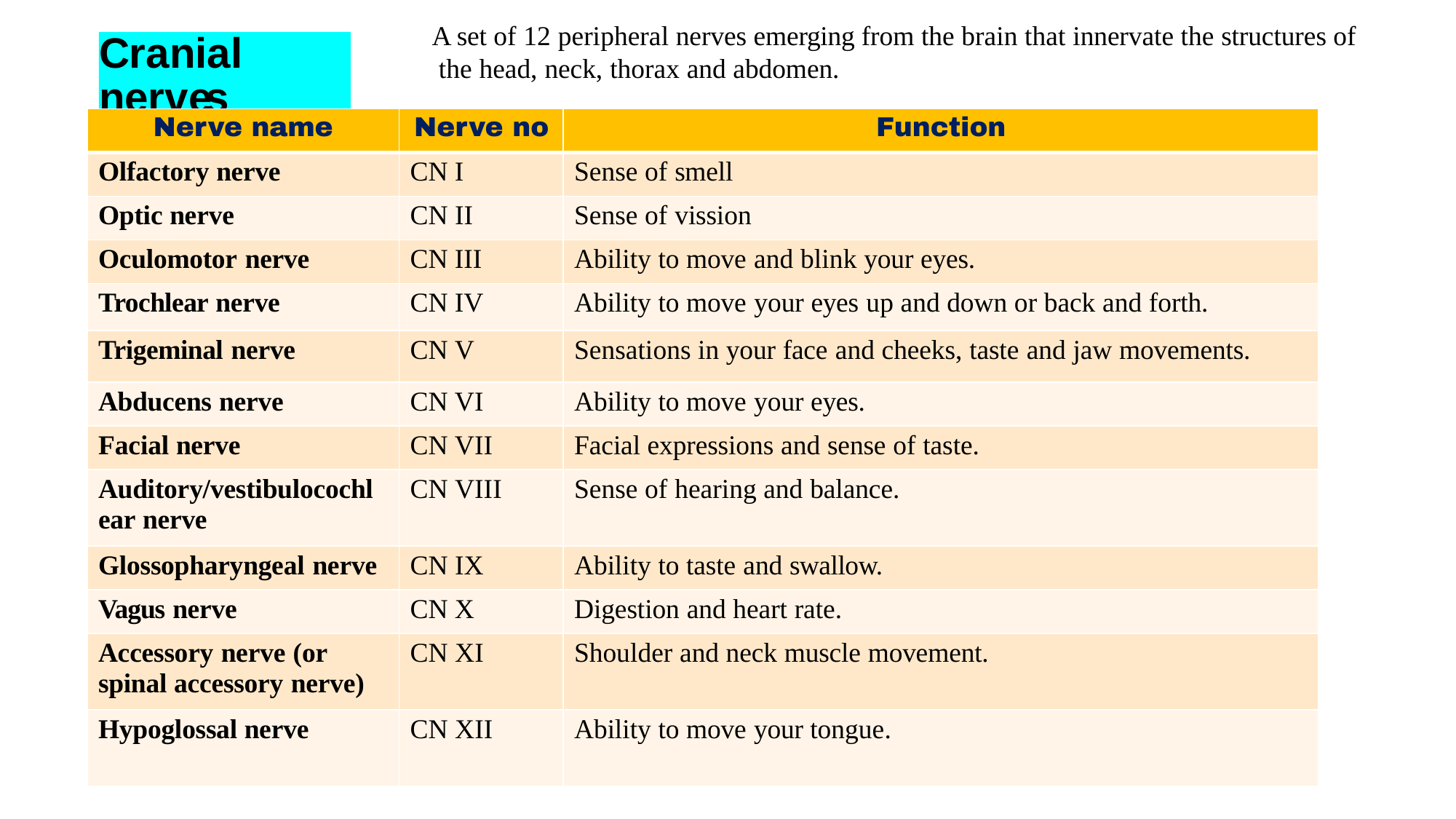

# A set of 12 peripheral nerves emerging from the brain that innervate the structures of  the head, neck, thorax and abdomen.
Cranial nerves
| Nerve name | Nerve no | Function |
| --- | --- | --- |
| Olfactory nerve | CN I | Sense of smell |
| Optic nerve | CN II | Sense of vission |
| Oculomotor nerve | CN III | Ability to move and blink your eyes. |
| Trochlear nerve | CN IV | Ability to move your eyes up and down or back and forth. |
| Trigeminal nerve | CN V | Sensations in your face and cheeks, taste and jaw movements. |
| Abducens nerve | CN VI | Ability to move your eyes. |
| Facial nerve | CN VII | Facial expressions and sense of taste. |
| Auditory/vestibulocochl ear nerve | CN VIII | Sense of hearing and balance. |
| Glossopharyngeal nerve | CN IX | Ability to taste and swallow. |
| Vagus nerve | CN X | Digestion and heart rate. |
| Accessory nerve (or spinal accessory nerve) | CN XI | Shoulder and neck muscle movement. |
| Hypoglossal nerve | CN XII | Ability to move your tongue. |